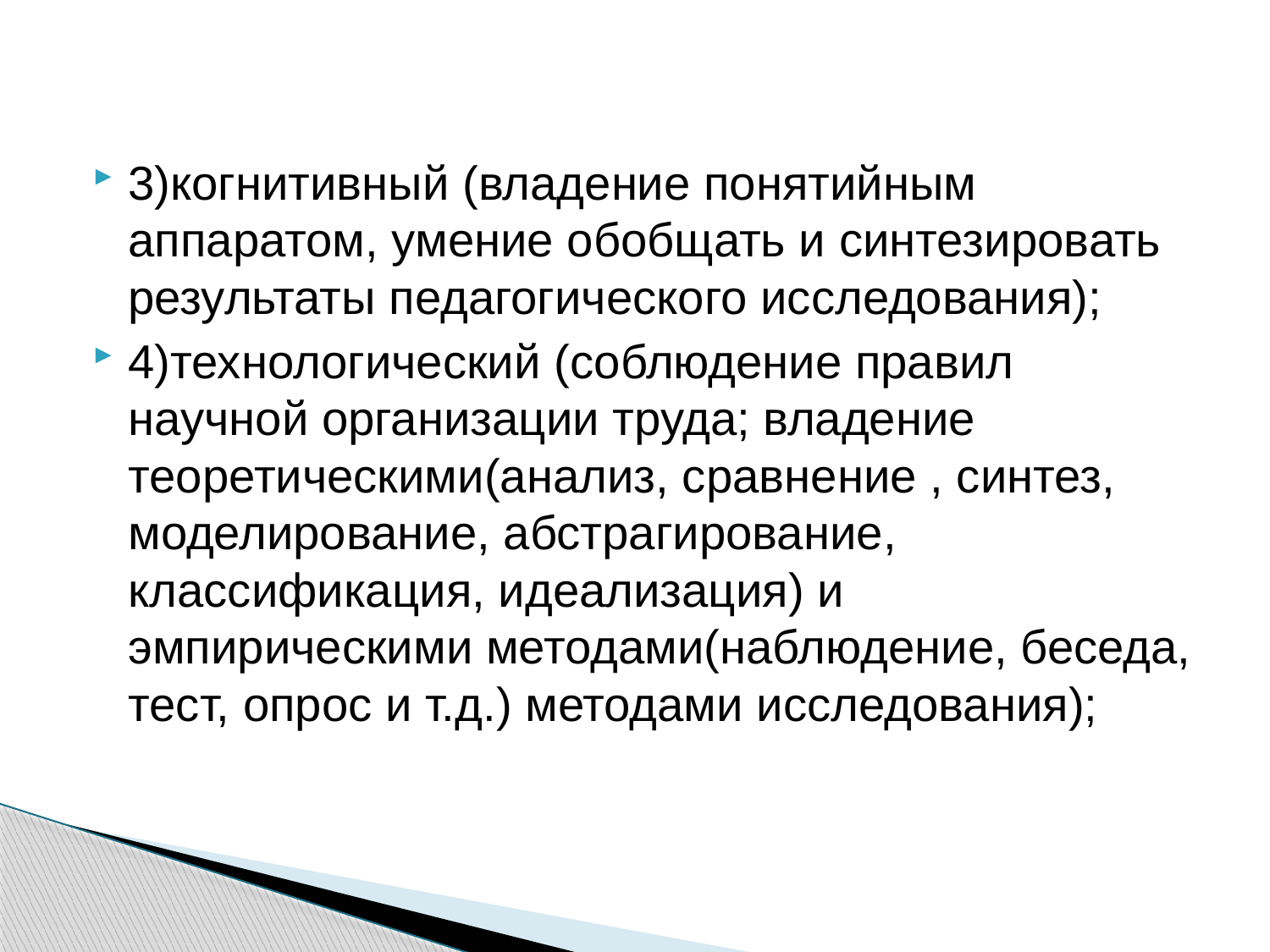

3)когнитивный (владение понятийным аппаратом, умение обобщать и синтезировать результаты педагогического исследования);
4)технологический (соблюдение правил научной организации труда; владение теоретическими(анализ, сравнение , синтез, моделирование, абстрагирование, классификация, идеализация) и эмпирическими методами(наблюдение, беседа, тест, опрос и т.д.) методами исследования);